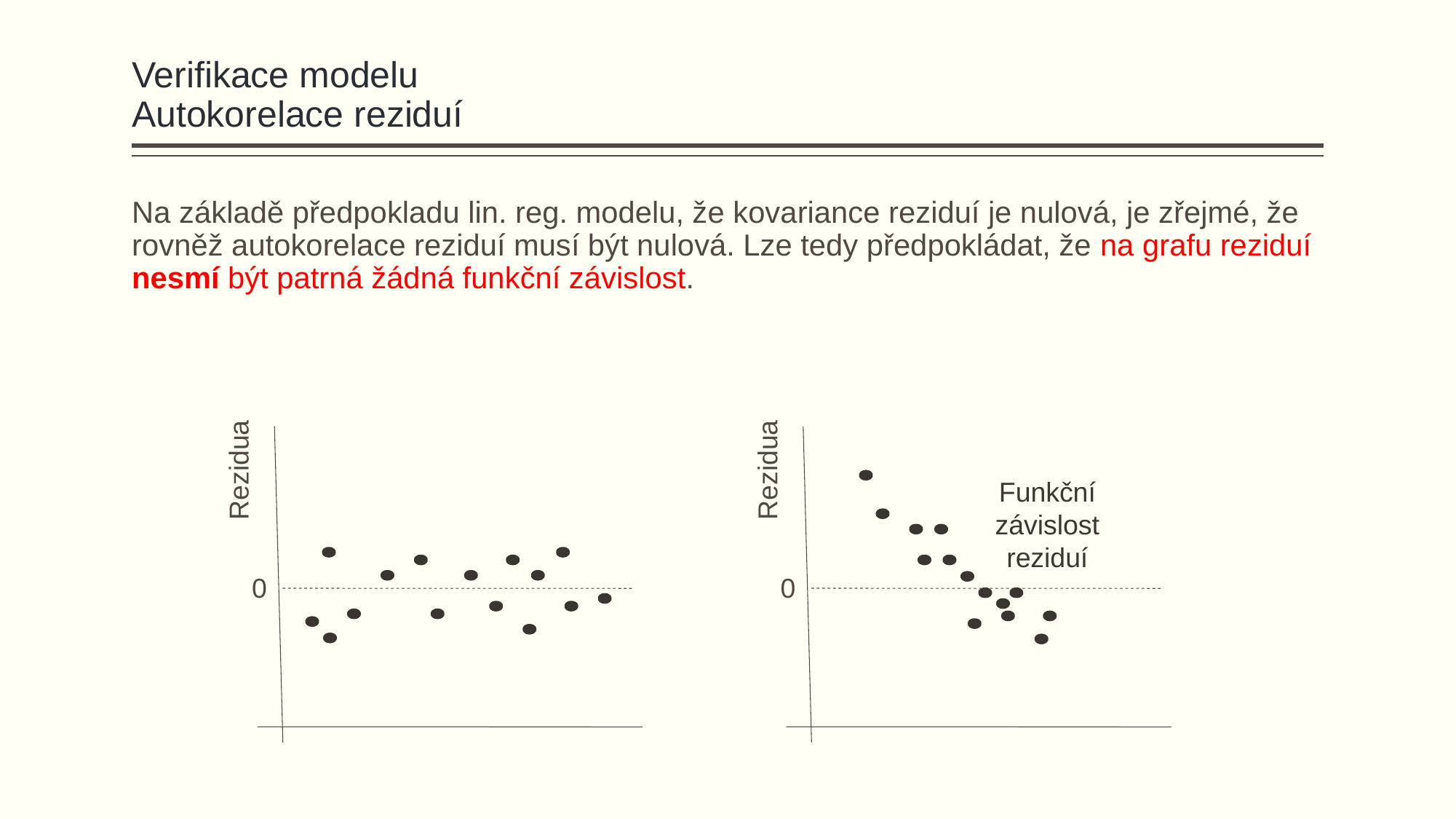

# Verifikace modelu Autokorelace reziduí
Na základě předpokladu lin. reg. modelu, že kovariance reziduí je nulová, je zřejmé, že rovněž autokorelace reziduí musí být nulová. Lze tedy předpokládat, že na grafu reziduí nesmí být patrná žádná funkční závislost.
Rezidua
0

Rezidua
0

Funkční závislost reziduí